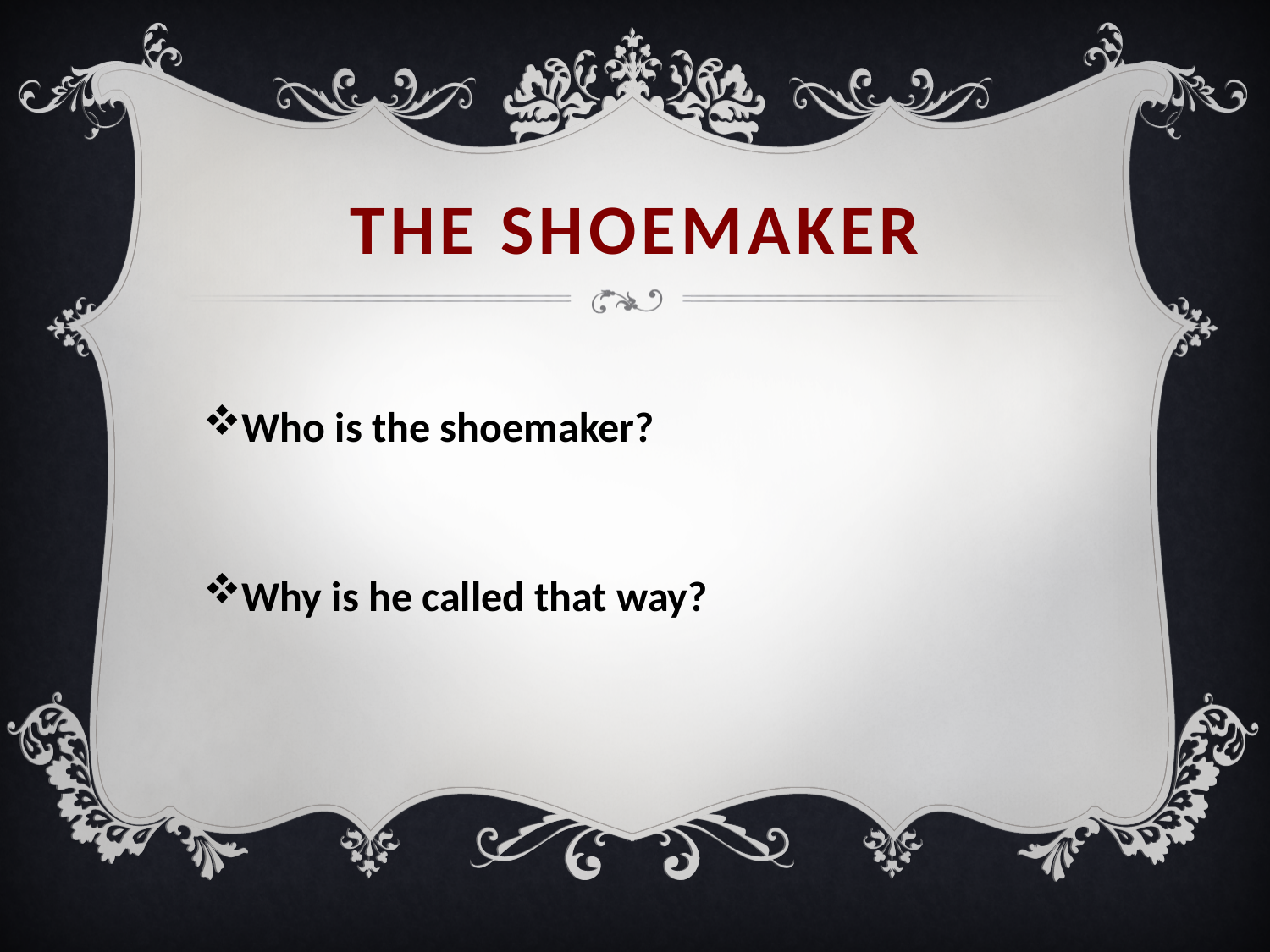

# The shoemaker
Who is the shoemaker?

Why is he called that way?